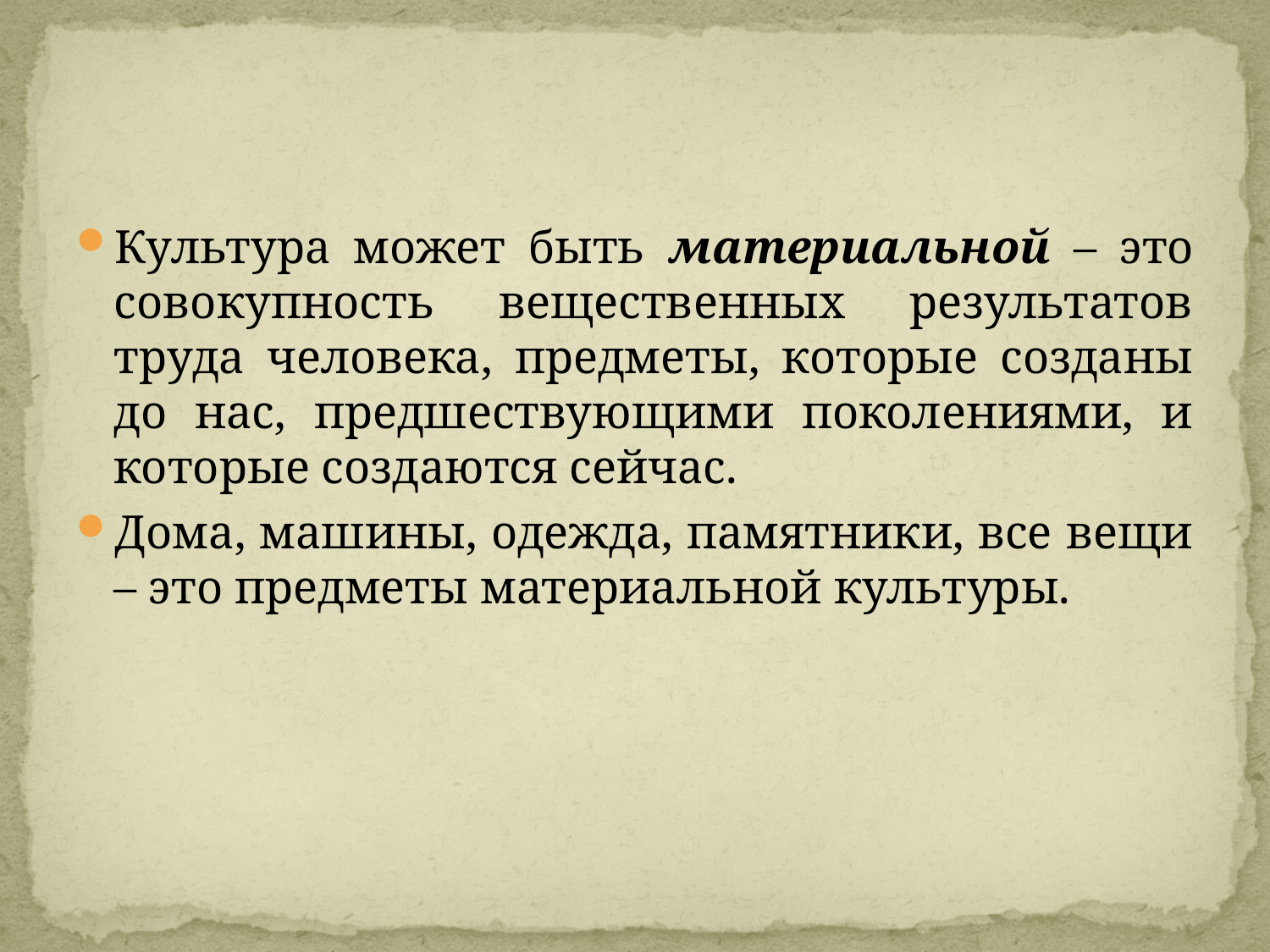

#
Культура может быть материальной – это совокупность вещественных результатов труда человека, предметы, которые созданы до нас, предшествующими поколениями, и которые создаются сейчас.
Дома, машины, одежда, памятники, все вещи – это предметы материальной культуры.